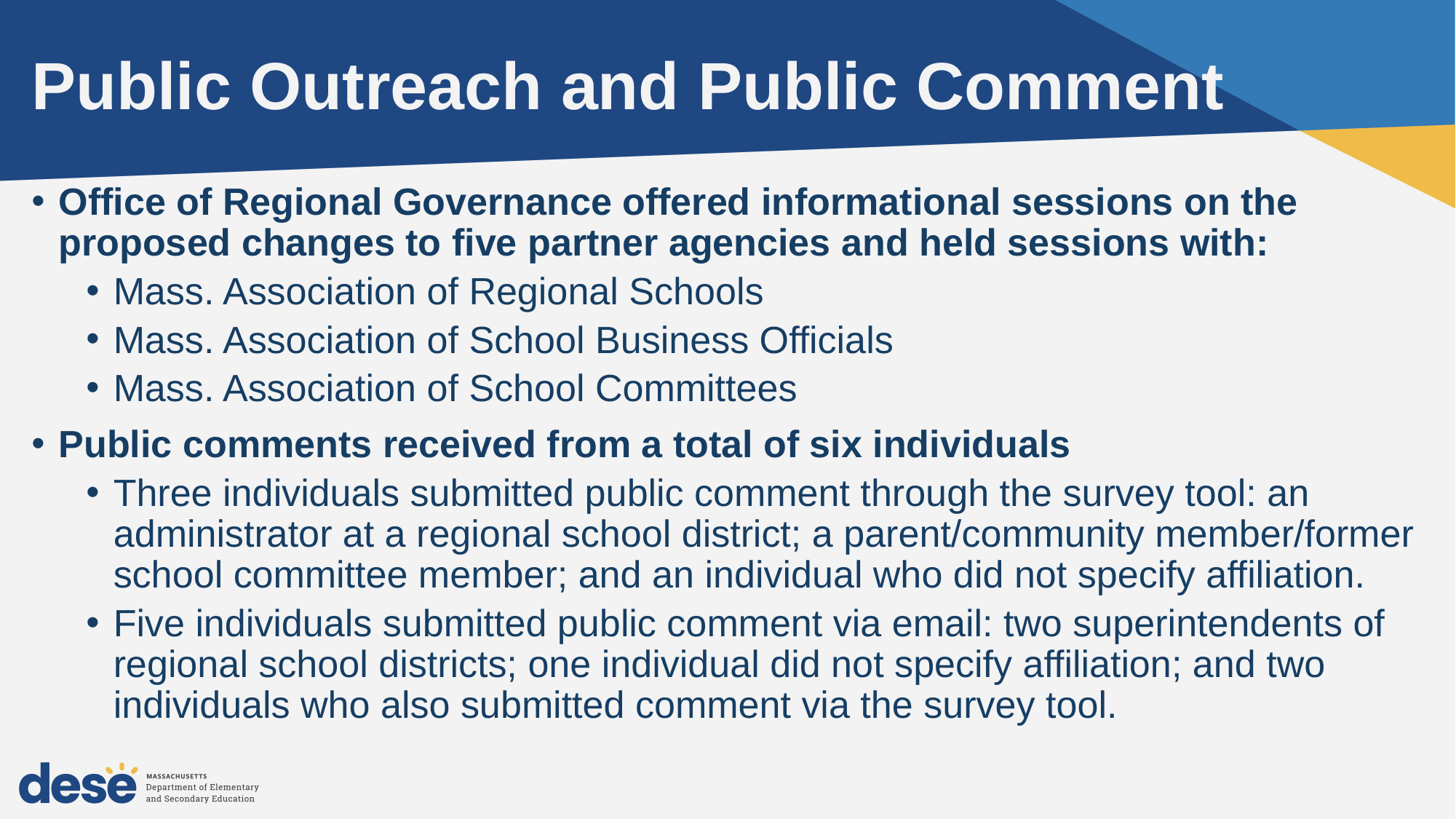

# Public Outreach and Public Comment
Office of Regional Governance offered informational sessions on the  proposed changes to five partner agencies and held sessions with:
Mass. Association of Regional Schools
Mass. Association of School Business Officials
Mass. Association of School Committees
Public comments received from a total of six individuals
Three individuals submitted public comment through the survey tool: an administrator at a regional school district; a parent/community member/former school committee member; and an individual who did not specify affiliation.
Five individuals submitted public comment via email: two superintendents of regional school districts; one individual did not specify affiliation; and two individuals who also submitted comment via the survey tool.